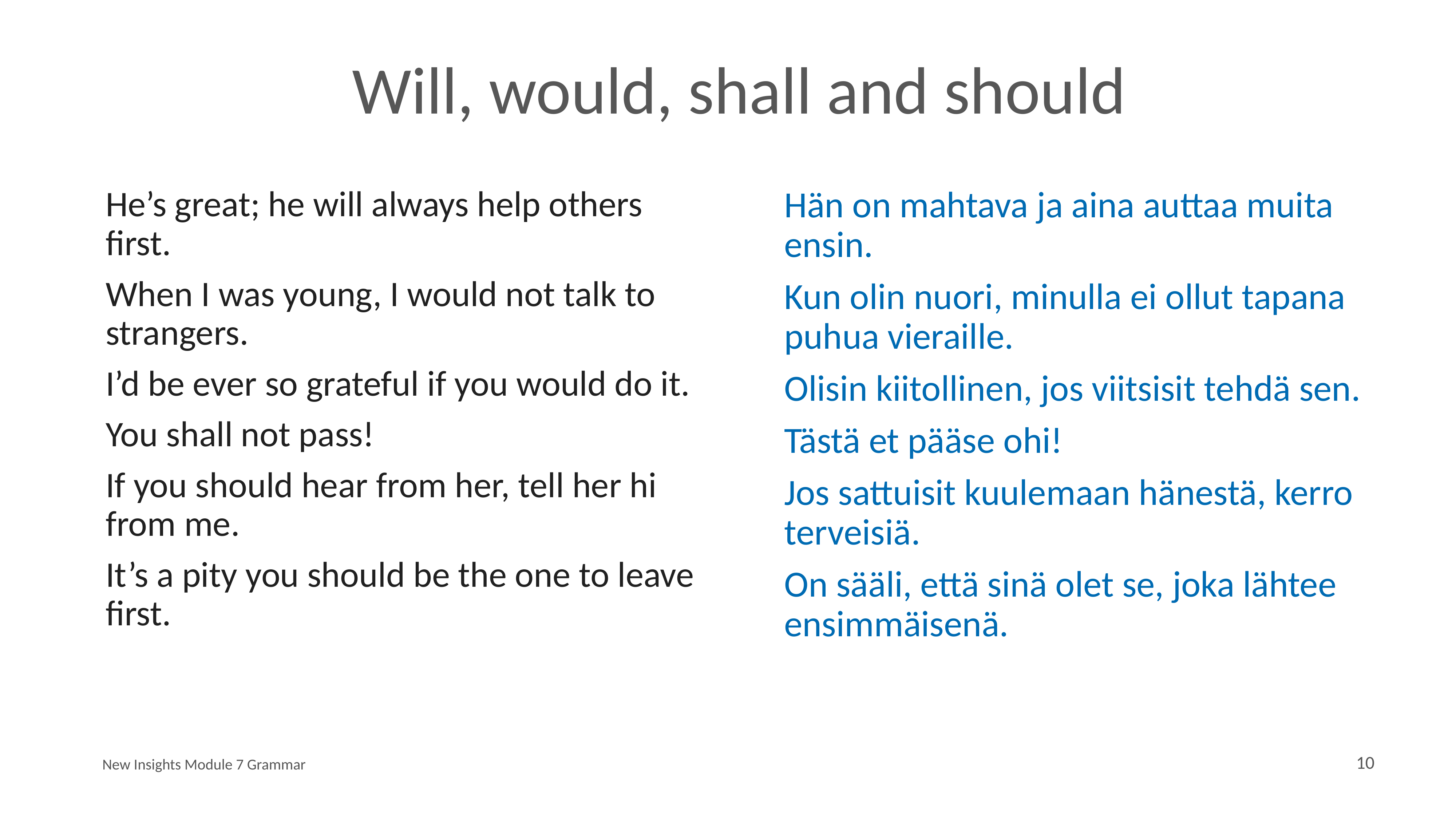

# Will, would, shall and should
He’s great; he will always help others first.
When I was young, I would not talk to strangers.
I’d be ever so grateful if you would do it.
You shall not pass!
If you should hear from her, tell her hi from me.
It’s a pity you should be the one to leave first.
Hän on mahtava ja aina auttaa muita ensin.
Kun olin nuori, minulla ei ollut tapana puhua vieraille.
Olisin kiitollinen, jos viitsisit tehdä sen.
Tästä et pääse ohi!
Jos sattuisit kuulemaan hänestä, kerro terveisiä.
On sääli, että sinä olet se, joka lähtee ensimmäisenä.
New Insights Module 7 Grammar
10